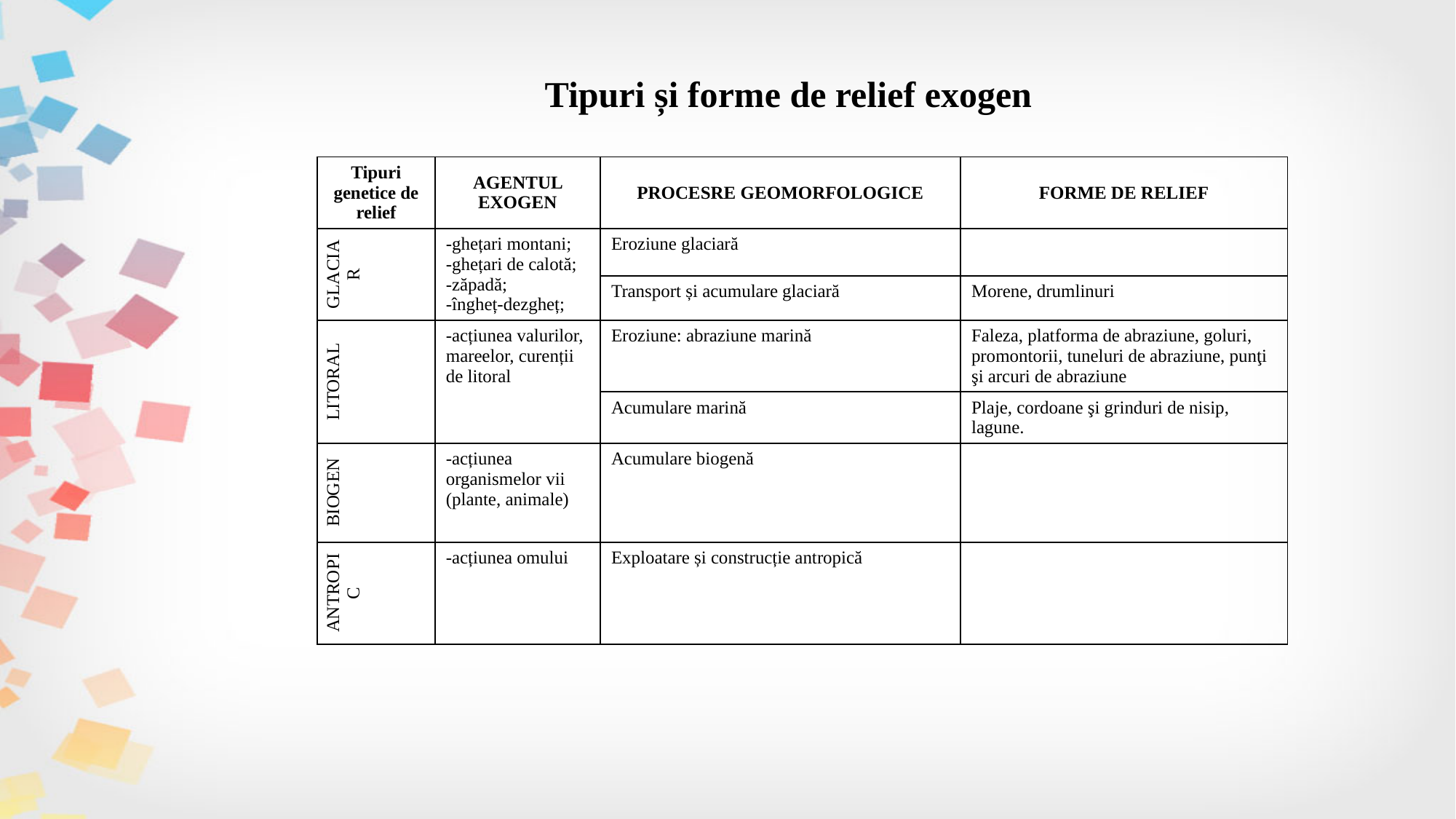

# Tipuri și forme de relief exogen
| Tipuri genetice de relief | AGENTUL EXOGEN | PROCESRE GEOMORFOLOGICE | FORME DE RELIEF |
| --- | --- | --- | --- |
| GLACIAR | -ghețari montani; -ghețari de calotă; -zăpadă; -îngheț-dezgheț; | Eroziune glaciară |  |
|  |  | Transport și acumulare glaciară | Morene, drumlinuri |
| LITORAL | -acțiunea valurilor, mareelor, curenții de litoral | Eroziune: abraziune marină | Faleza, platforma de abraziune, goluri, promontorii, tuneluri de abraziune, punţi şi arcuri de abraziune |
|  |  | Acumulare marină | Plaje, cordoane şi grinduri de nisip, lagune. |
| BIOGEN | -acțiunea organismelor vii (plante, animale) | Acumulare biogenă |  |
| ANTROPIC | -acțiunea omului | Exploatare și construcție antropică |  |